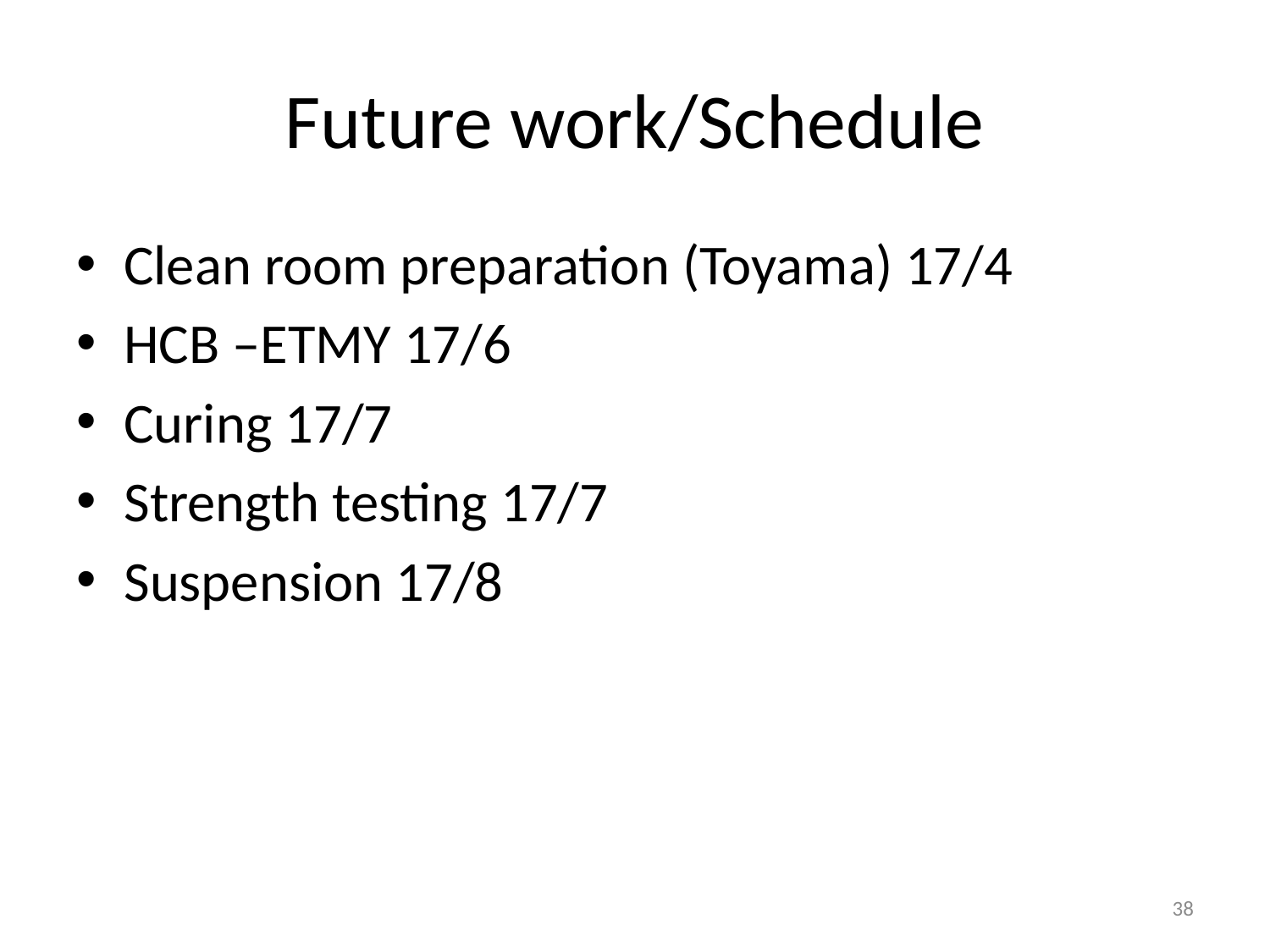

# Future work/Schedule
Clean room preparation (Toyama) 17/4
HCB –ETMY 17/6
Curing 17/7
Strength testing 17/7
Suspension 17/8

38